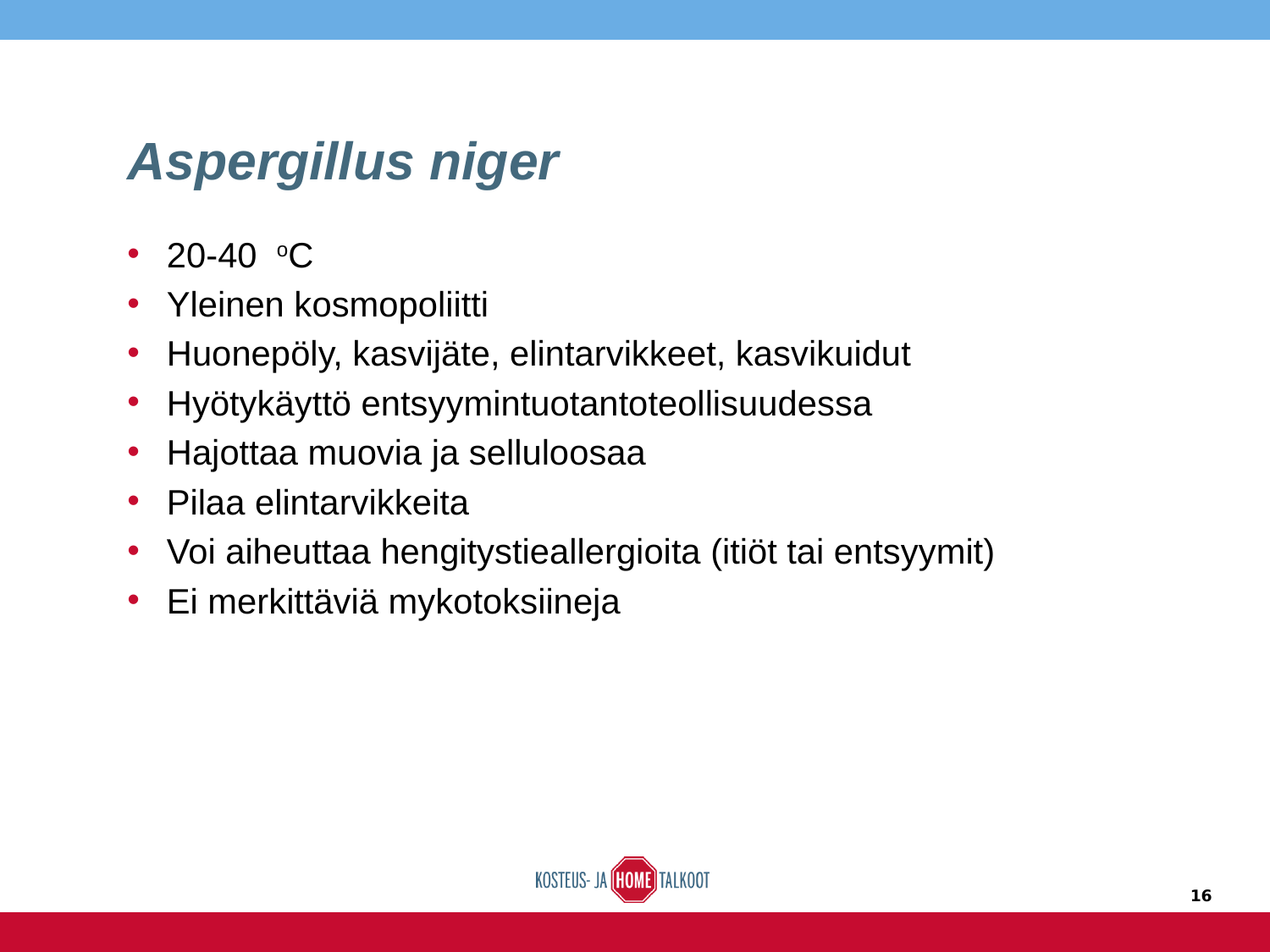

# Aspergillus niger
20-40  oC
Yleinen kosmopoliitti
Huonepöly, kasvijäte, elintarvikkeet, kasvikuidut
Hyötykäyttö entsyymintuotantoteollisuudessa
Hajottaa muovia ja selluloosaa
Pilaa elintarvikkeita
Voi aiheuttaa hengitystieallergioita (itiöt tai entsyymit)
Ei merkittäviä mykotoksiineja
16